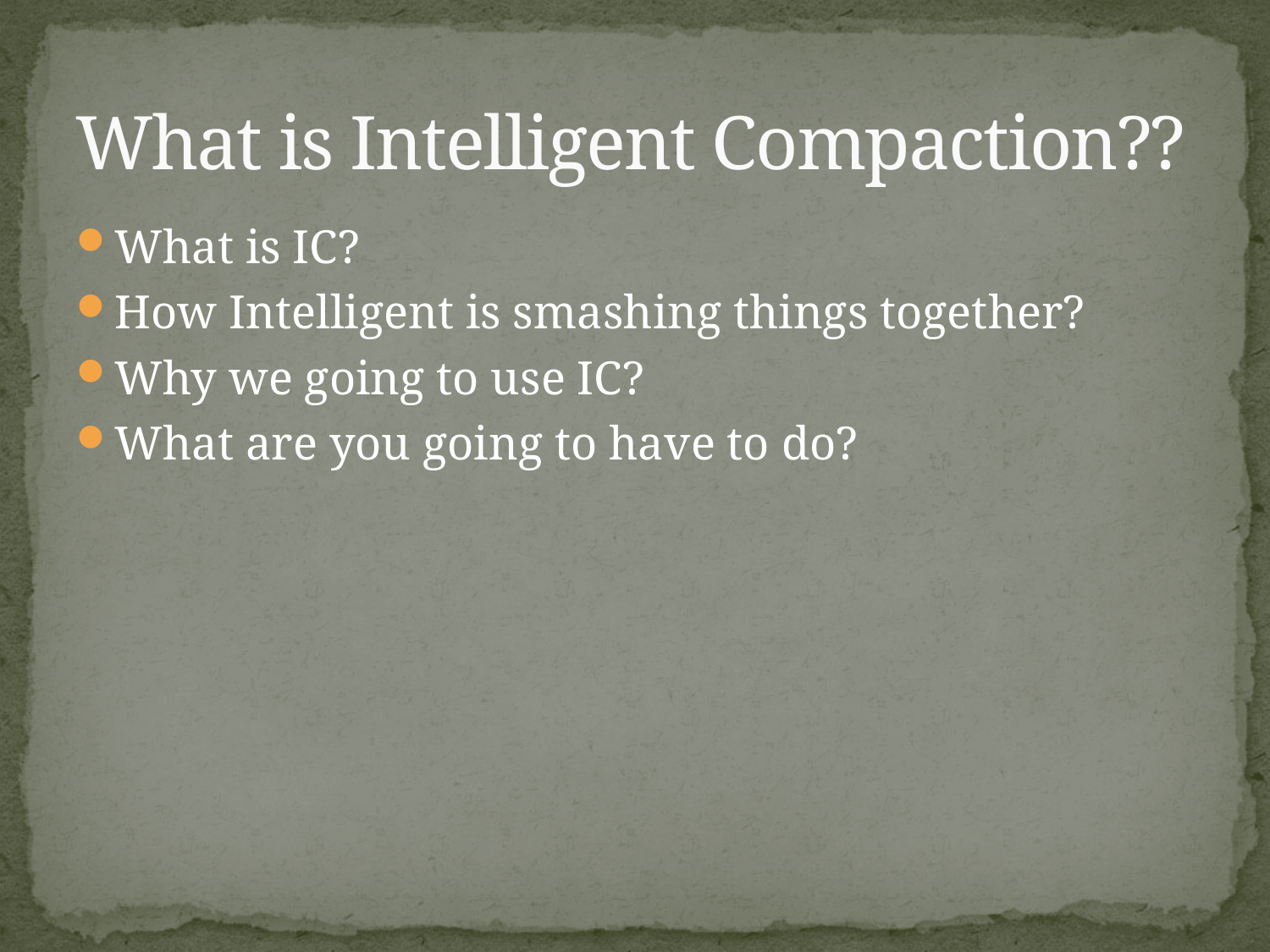

# What is Intelligent Compaction??
What is IC?
How Intelligent is smashing things together?
Why we going to use IC?
What are you going to have to do?